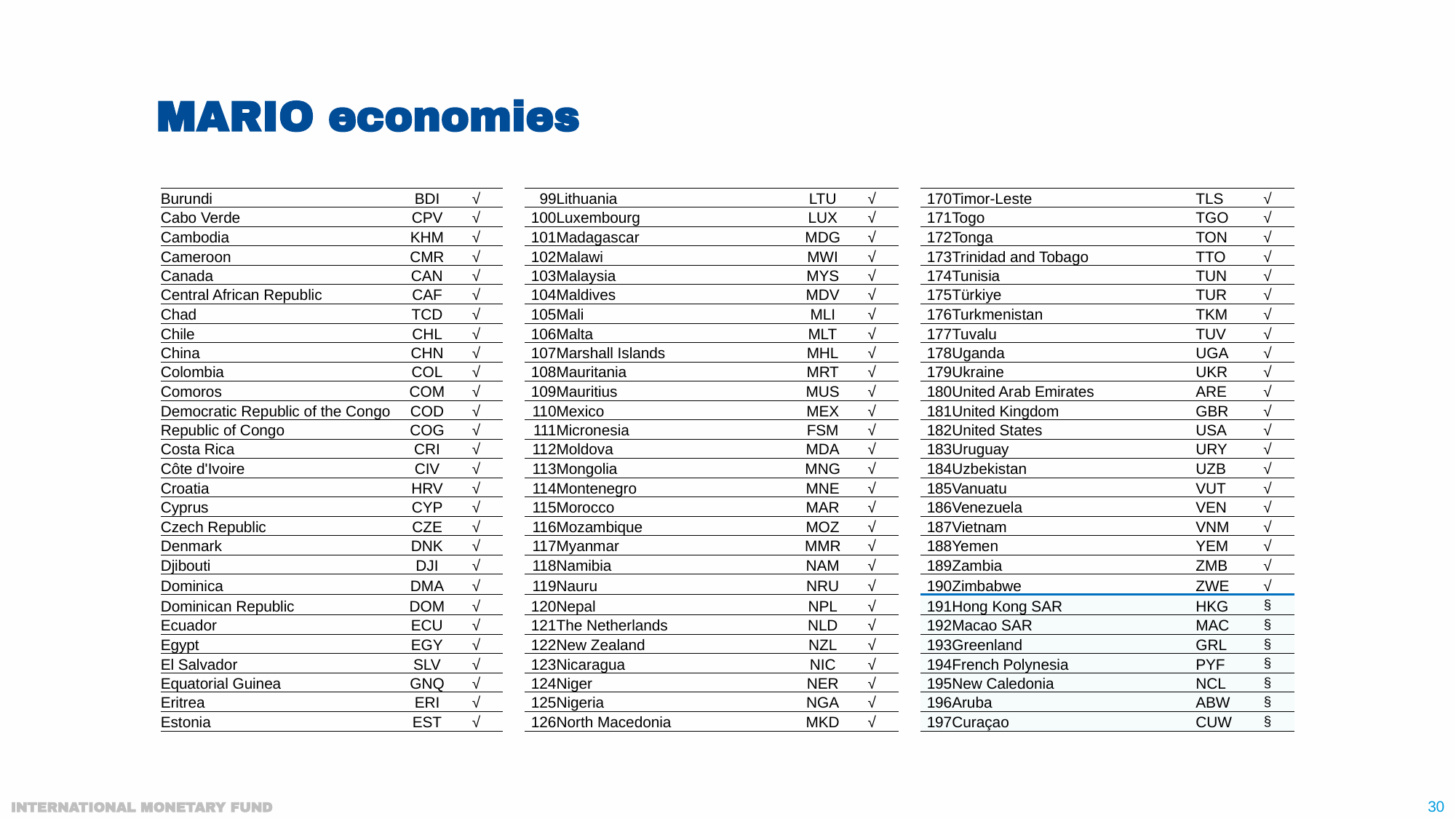

# MARIO economies
| Burundi | BDI | √ |  | 99 | Lithuania | LTU | √ |  | 170 | Timor-Leste | TLS | √ |
| --- | --- | --- | --- | --- | --- | --- | --- | --- | --- | --- | --- | --- |
| Cabo Verde | CPV | √ |  | 100 | Luxembourg | LUX | √ |  | 171 | Togo | TGO | √ |
| Cambodia | KHM | √ |  | 101 | Madagascar | MDG | √ |  | 172 | Tonga | TON | √ |
| Cameroon | CMR | √ |  | 102 | Malawi | MWI | √ |  | 173 | Trinidad and Tobago | TTO | √ |
| Canada | CAN | √ |  | 103 | Malaysia | MYS | √ |  | 174 | Tunisia | TUN | √ |
| Central African Republic | CAF | √ |  | 104 | Maldives | MDV | √ |  | 175 | Türkiye | TUR | √ |
| Chad | TCD | √ |  | 105 | Mali | MLI | √ |  | 176 | Turkmenistan | TKM | √ |
| Chile | CHL | √ |  | 106 | Malta | MLT | √ |  | 177 | Tuvalu | TUV | √ |
| China | CHN | √ |  | 107 | Marshall Islands | MHL | √ |  | 178 | Uganda | UGA | √ |
| Colombia | COL | √ |  | 108 | Mauritania | MRT | √ |  | 179 | Ukraine | UKR | √ |
| Comoros | COM | √ |  | 109 | Mauritius | MUS | √ |  | 180 | United Arab Emirates | ARE | √ |
| Democratic Republic of the Congo | COD | √ |  | 110 | Mexico | MEX | √ |  | 181 | United Kingdom | GBR | √ |
| Republic of Congo | COG | √ |  | 111 | Micronesia | FSM | √ |  | 182 | United States | USA | √ |
| Costa Rica | CRI | √ |  | 112 | Moldova | MDA | √ |  | 183 | Uruguay | URY | √ |
| Côte d'Ivoire | CIV | √ |  | 113 | Mongolia | MNG | √ |  | 184 | Uzbekistan | UZB | √ |
| Croatia | HRV | √ |  | 114 | Montenegro | MNE | √ |  | 185 | Vanuatu | VUT | √ |
| Cyprus | CYP | √ |  | 115 | Morocco | MAR | √ |  | 186 | Venezuela | VEN | √ |
| Czech Republic | CZE | √ |  | 116 | Mozambique | MOZ | √ |  | 187 | Vietnam | VNM | √ |
| Denmark | DNK | √ |  | 117 | Myanmar | MMR | √ |  | 188 | Yemen | YEM | √ |
| Djibouti | DJI | √ |  | 118 | Namibia | NAM | √ |  | 189 | Zambia | ZMB | √ |
| Dominica | DMA | √ |  | 119 | Nauru | NRU | √ |  | 190 | Zimbabwe | ZWE | √ |
| Dominican Republic | DOM | √ |  | 120 | Nepal | NPL | √ |  | 191 | Hong Kong SAR | HKG | § |
| Ecuador | ECU | √ |  | 121 | The Netherlands | NLD | √ |  | 192 | Macao SAR | MAC | § |
| Egypt | EGY | √ |  | 122 | New Zealand | NZL | √ |  | 193 | Greenland | GRL | § |
| El Salvador | SLV | √ |  | 123 | Nicaragua | NIC | √ |  | 194 | French Polynesia | PYF | § |
| Equatorial Guinea | GNQ | √ |  | 124 | Niger | NER | √ |  | 195 | New Caledonia | NCL | § |
| Eritrea | ERI | √ |  | 125 | Nigeria | NGA | √ |  | 196 | Aruba | ABW | § |
| Estonia | EST | √ |  | 126 | North Macedonia | MKD | √ |  | 197 | Curaçao | CUW | § |